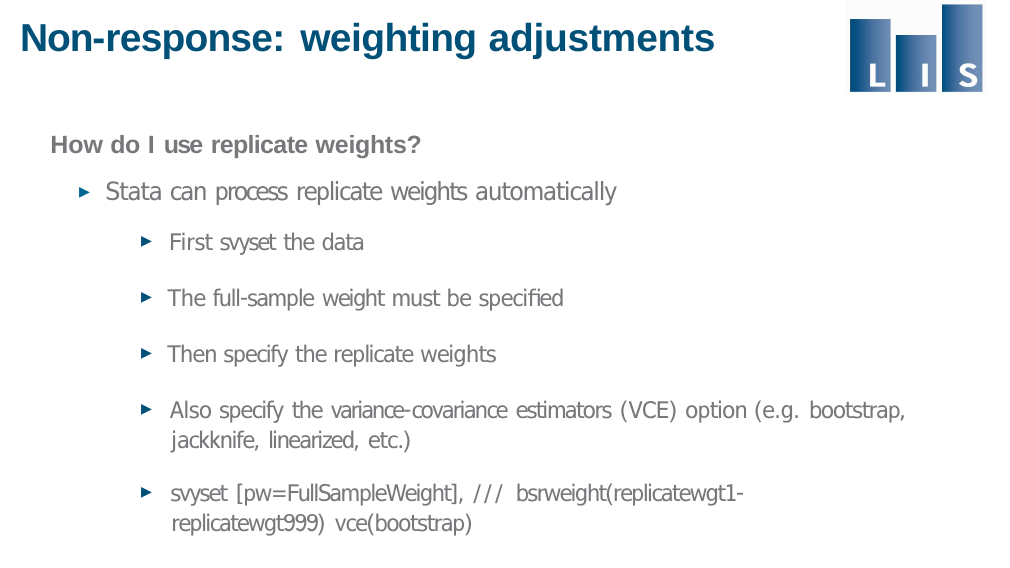

# Non-response: weighting adjustments
How do I use replicate weights?
▸ Stata can process replicate weights automatically
▸ First svyset the data
▸ The full-sample weight must be specified
▸ Then specify the replicate weights
▸ Also specify the variance-covariance estimators (VCE) option (e.g. bootstrap, jackknife, linearized, etc.)
▸ svyset [pw=FullSampleWeight], /// bsrweight(replicatewgt1-replicatewgt999) vce(bootstrap)
25 / 80